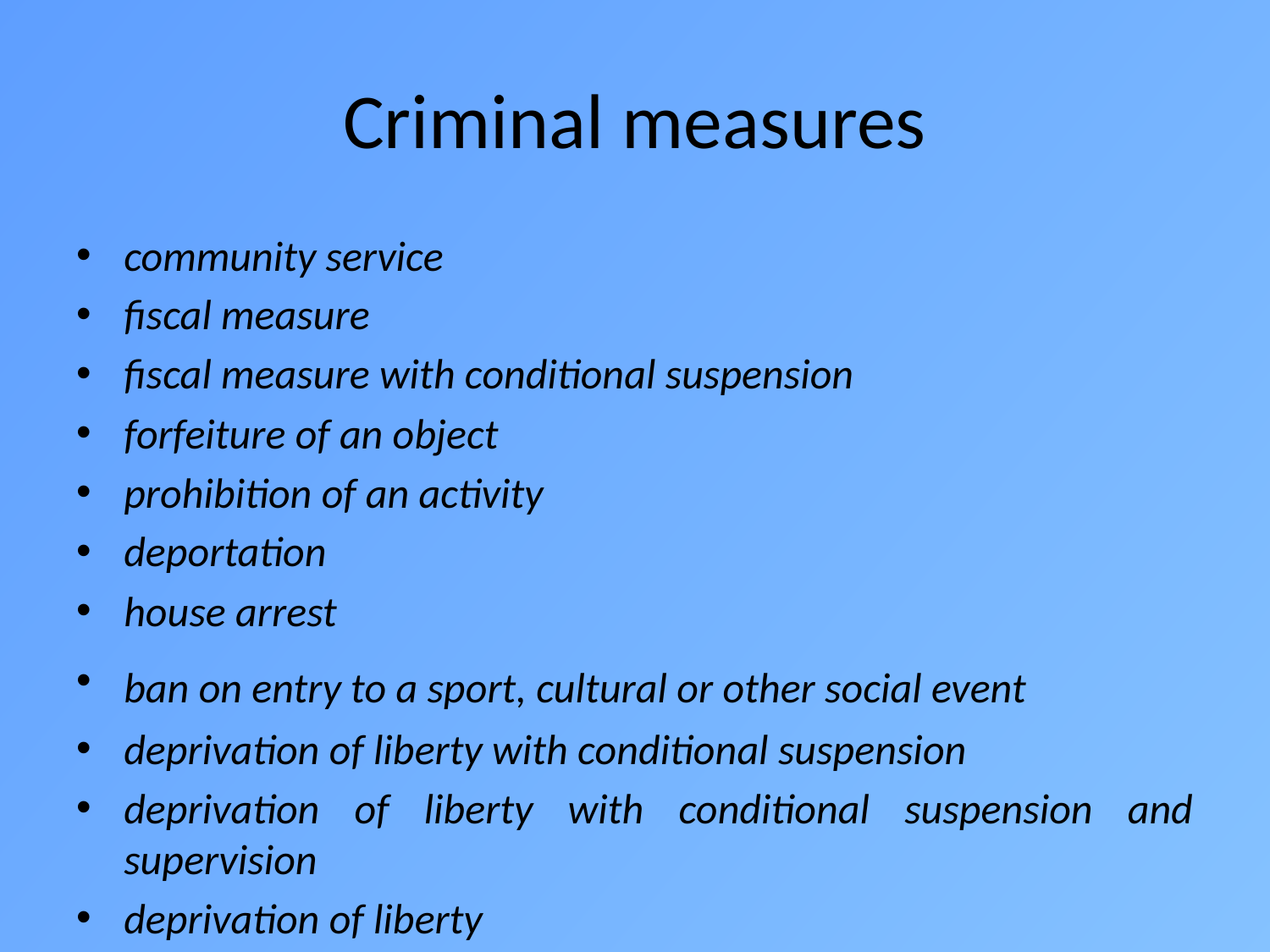

# Criminal measures
community service
fiscal measure
fiscal measure with conditional suspension
forfeiture of an object
prohibition of an activity
deportation
house arrest
ban on entry to a sport, cultural or other social event
deprivation of liberty with conditional suspension
deprivation of liberty with conditional suspension and supervision
deprivation of liberty